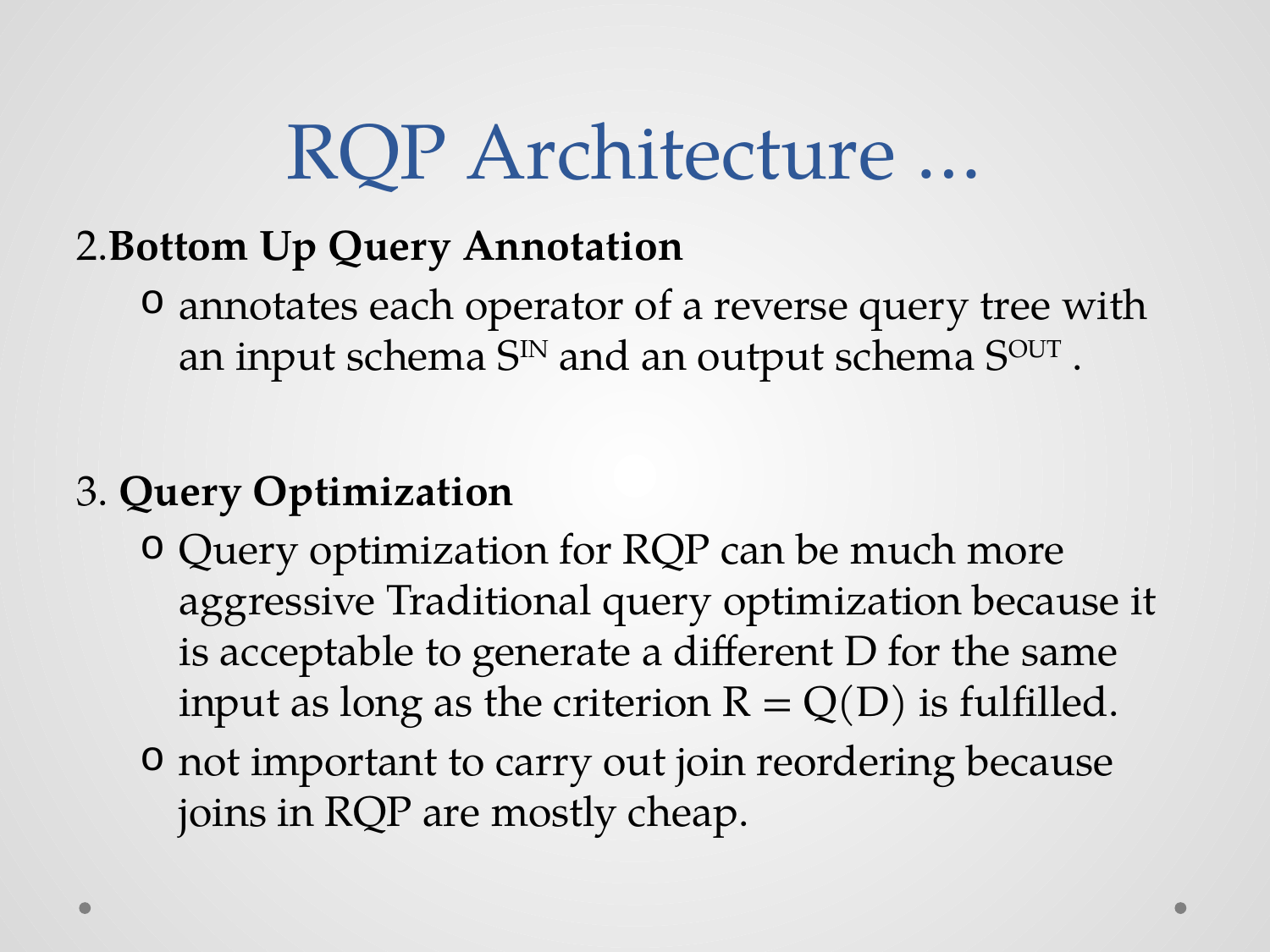

# RQP Architecture …
2.Bottom Up Query Annotation
annotates each operator of a reverse query tree with an input schema SIN and an output schema SOUT .

3. Query Optimization
Query optimization for RQP can be much more aggressive Traditional query optimization because it is acceptable to generate a different D for the same input as long as the criterion R = Q(D) is fulfilled.
not important to carry out join reordering because joins in RQP are mostly cheap.